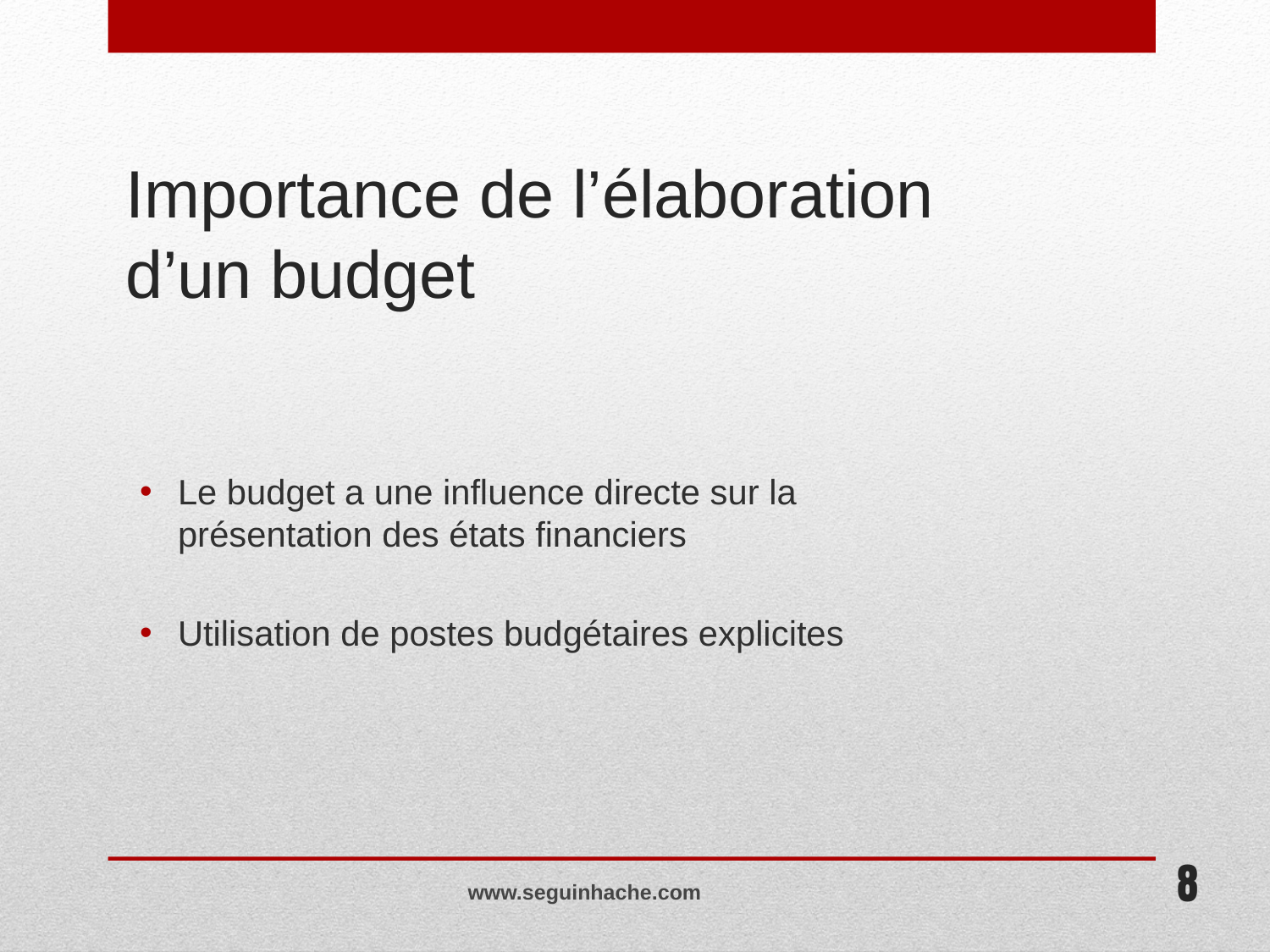

# Importance de l’élaboration d’un budget
Le budget a une influence directe sur la présentation des états financiers

Utilisation de postes budgétaires explicites

www.seguinhache.com
8